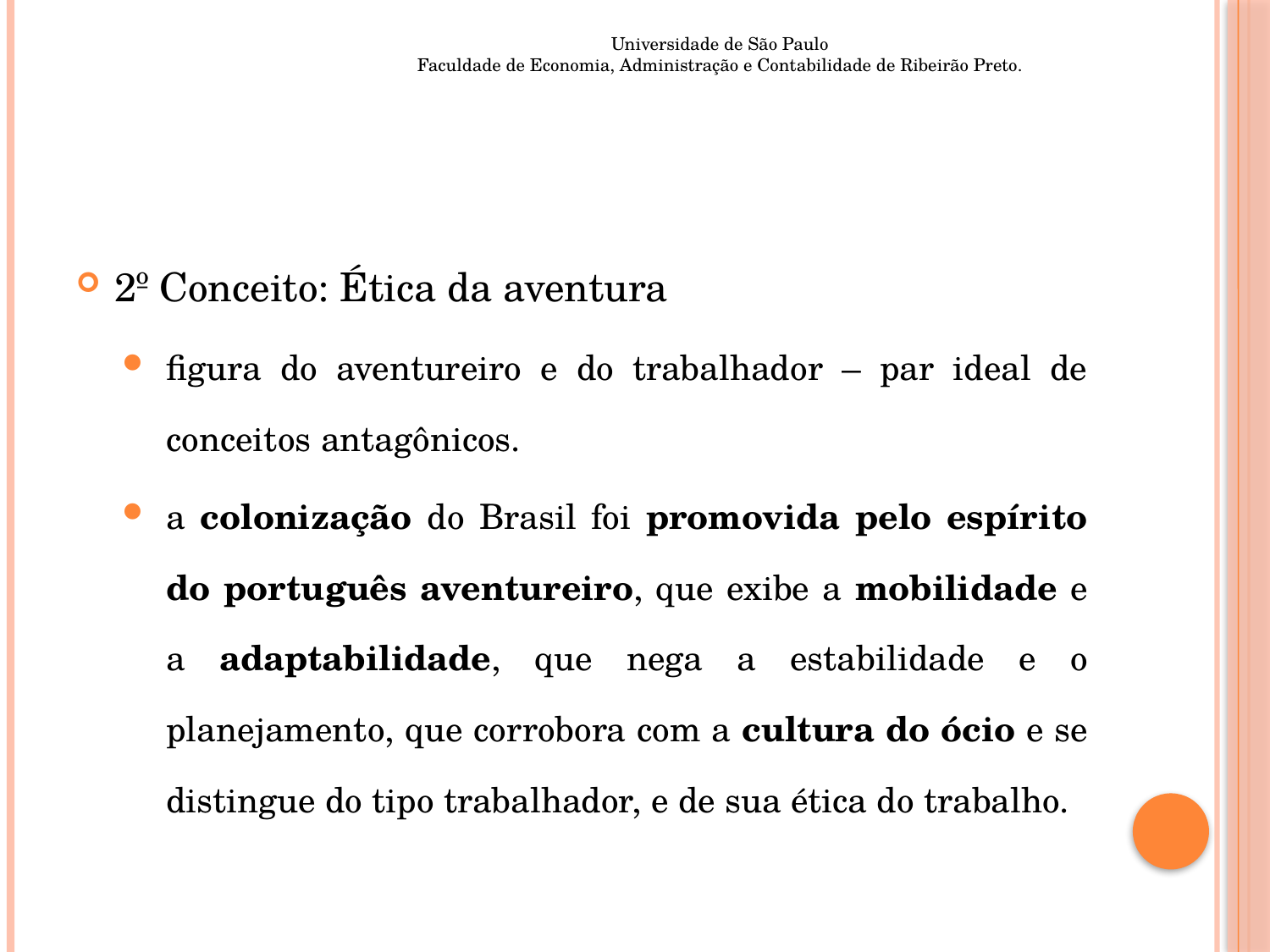

Universidade de São Paulo
Faculdade de Economia, Administração e Contabilidade de Ribeirão Preto.
#
2º Conceito: Ética da aventura
figura do aventureiro e do trabalhador – par ideal de conceitos antagônicos.
a colonização do Brasil foi promovida pelo espírito do português aventureiro, que exibe a mobilidade e a adaptabilidade, que nega a estabilidade e o planejamento, que corrobora com a cultura do ócio e se distingue do tipo trabalhador, e de sua ética do trabalho.